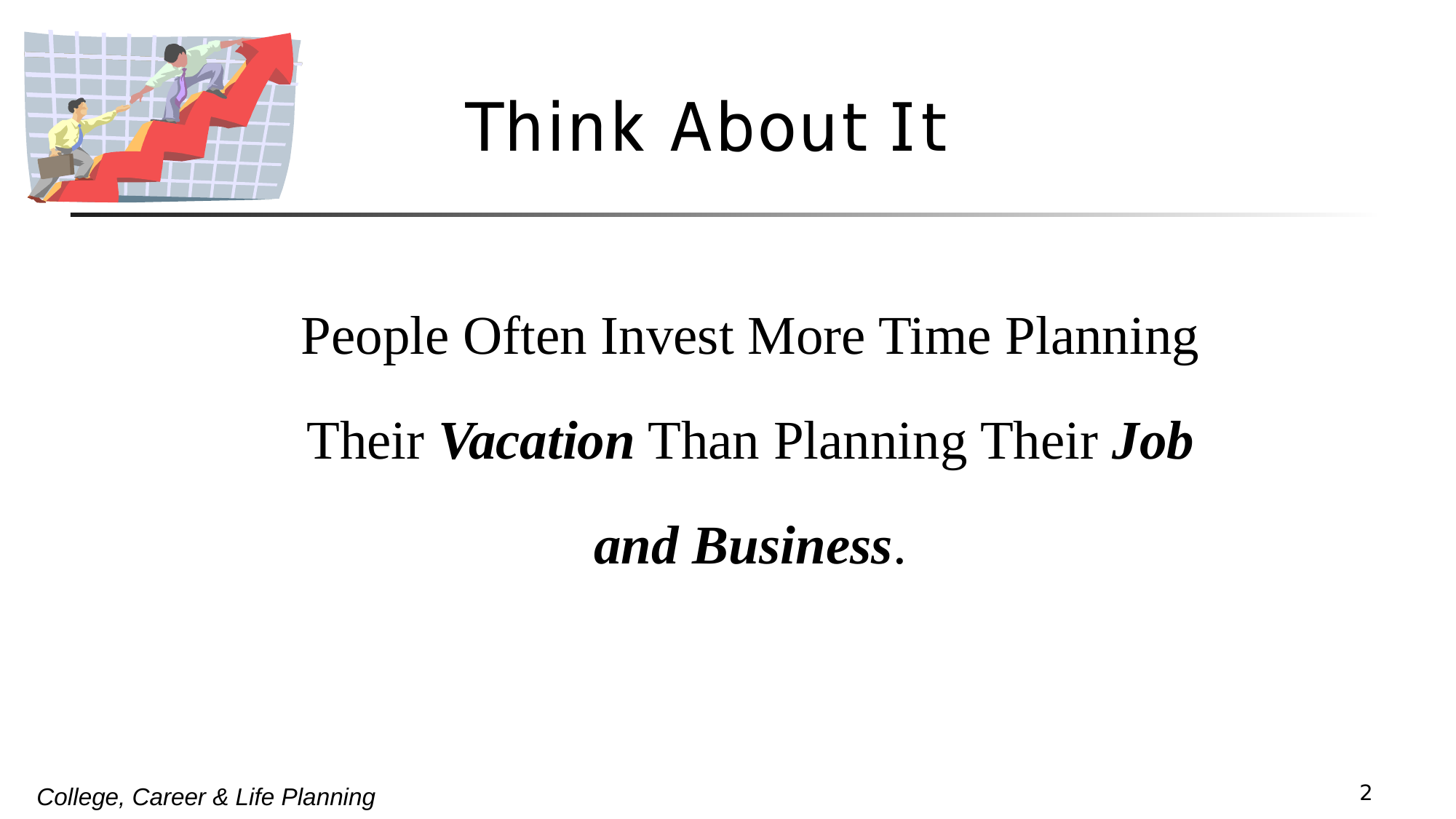

Think About It
People Often Invest More Time Planning Their Vacation Than Planning Their Job and Business.

2